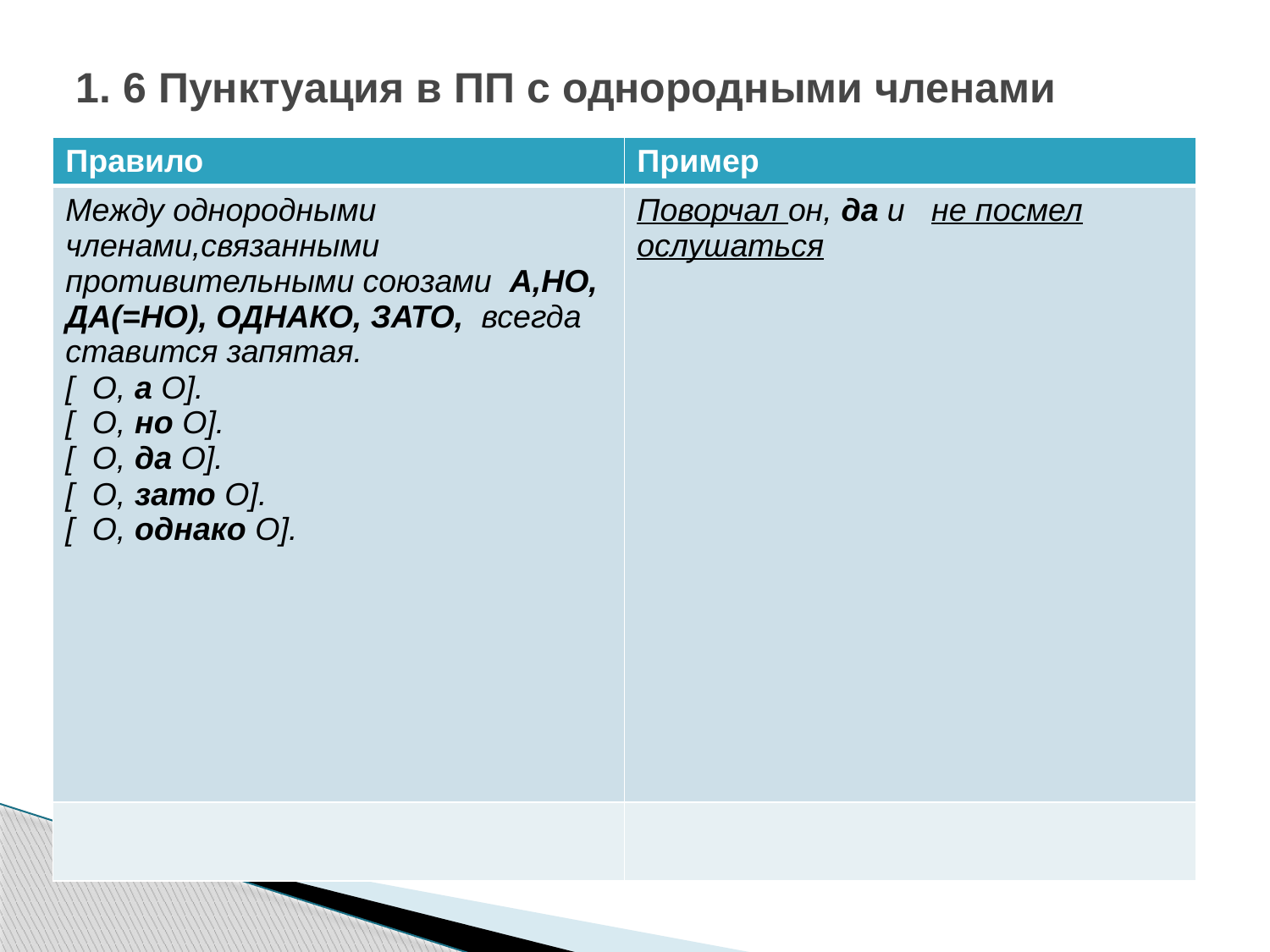

# 1. 6 Пунктуация в ПП с однородными членами
| Правило | Пример |
| --- | --- |
| Между однородными членами,связанными противительными союзами А,НО, ДА(=НО), ОДНАКО, ЗАТО, всегда ставится запятая. [ O, а O]. [ O, но O]. [ O, да O]. [ O, зато O]. [ O, однако O]. | Поворчал он, да и не посмел ослушаться |
|  |  |